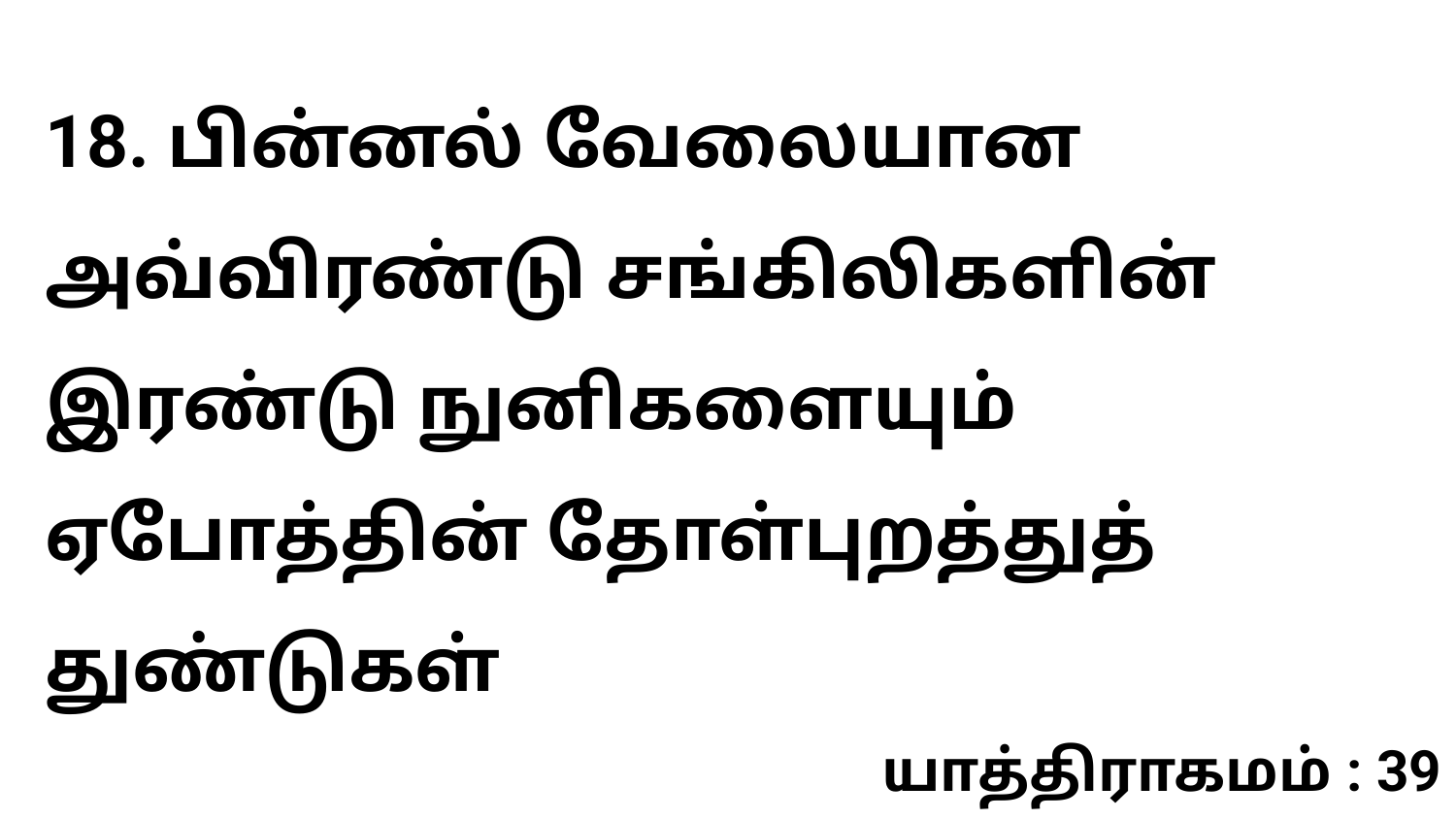

18. பின்னல் வேலையான அவ்விரண்டு சங்கிலிகளின் இரண்டு நுனிகளையும் ஏபோத்தின் தோள்புறத்துத் துண்டுகள்
யாத்திராகமம் : 39